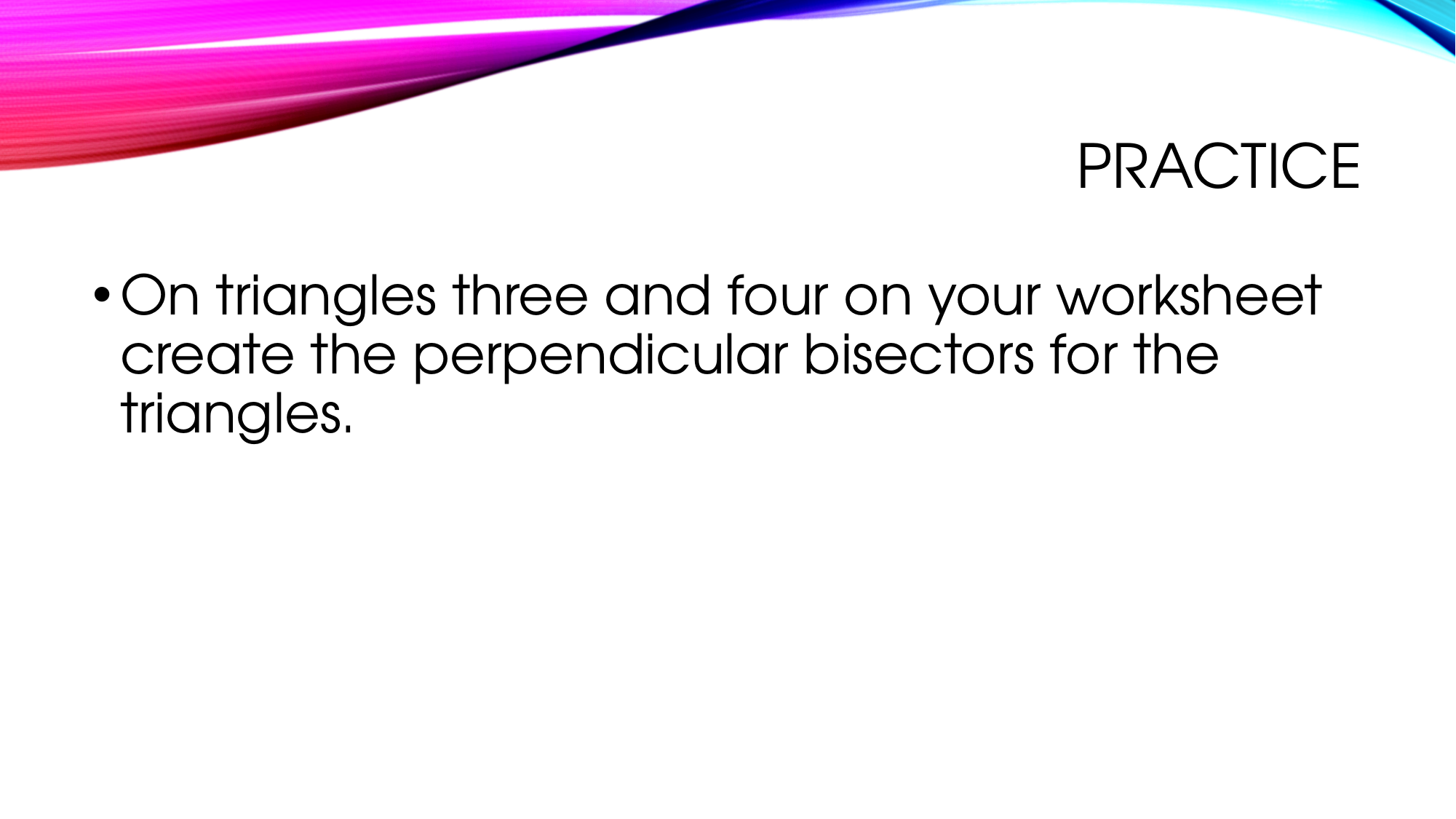

# Practice
On triangles three and four on your worksheet create the perpendicular bisectors for the triangles.